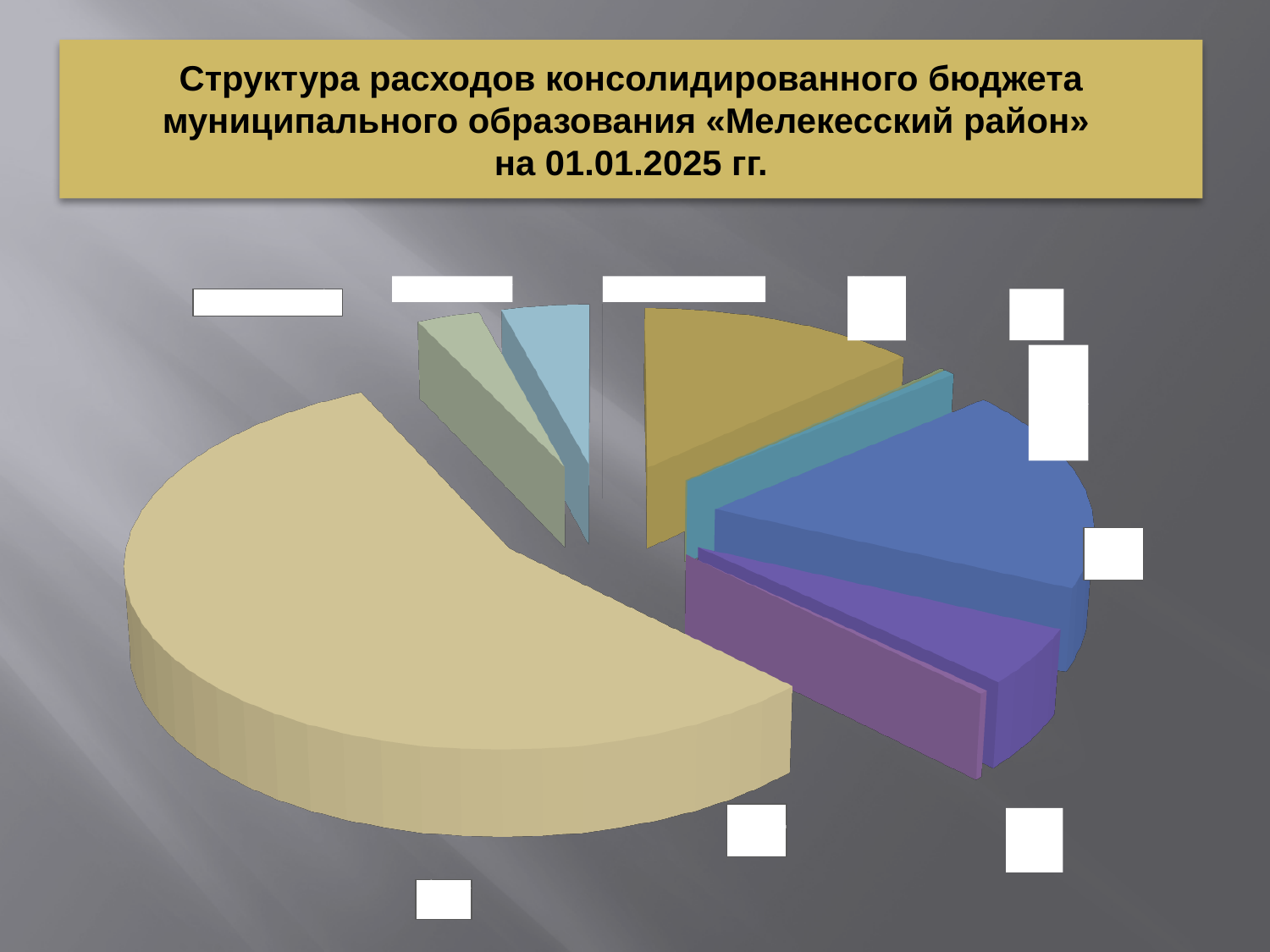

# Структура расходов консолидированного бюджета муниципального образования «Мелекесский район» на 01.01.2025 гг.

[unsupported chart]